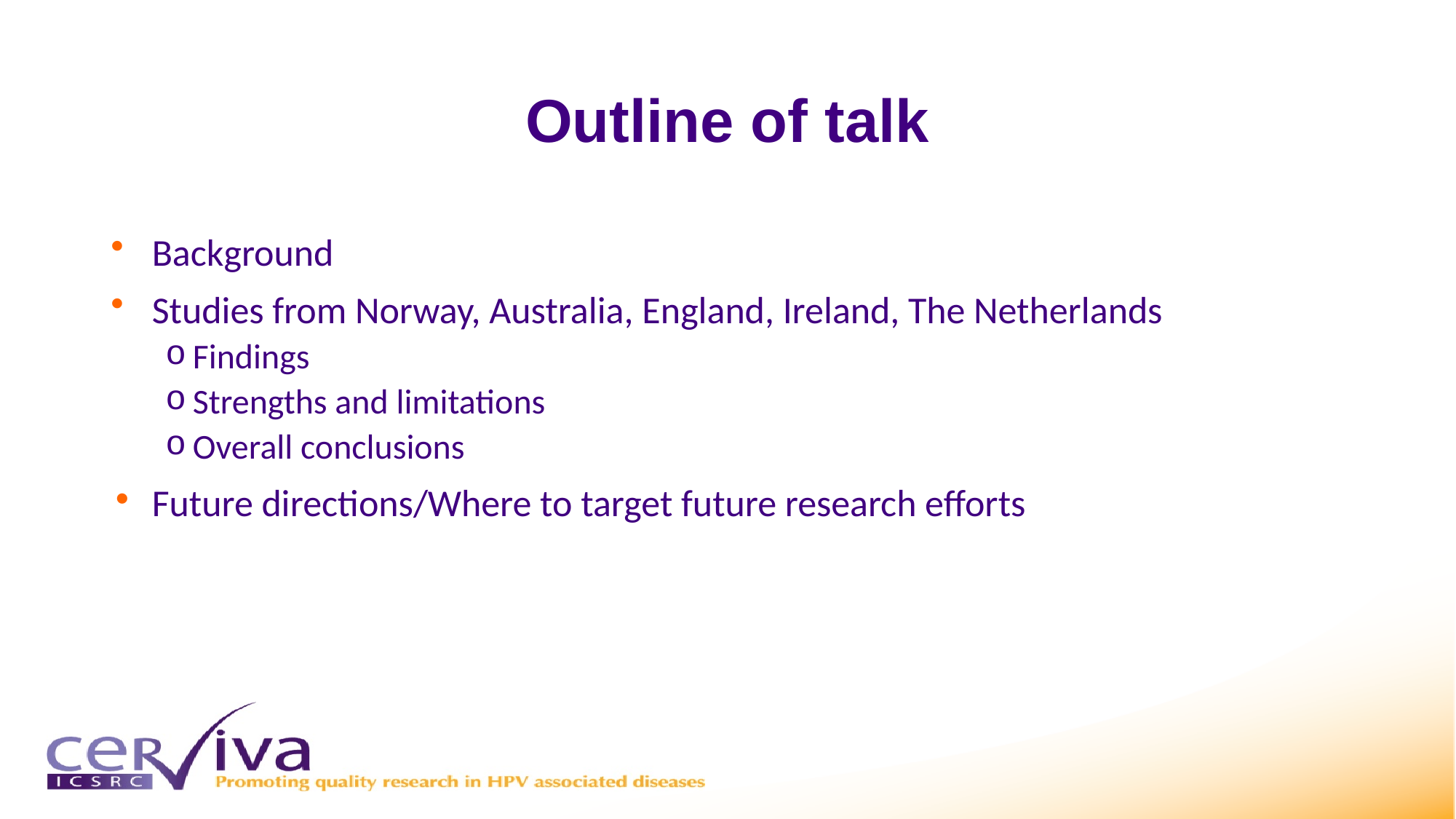

# Outline of talk
Background
Studies from Norway, Australia, England, Ireland, The Netherlands
Findings
Strengths and limitations
Overall conclusions
Future directions/Where to target future research efforts